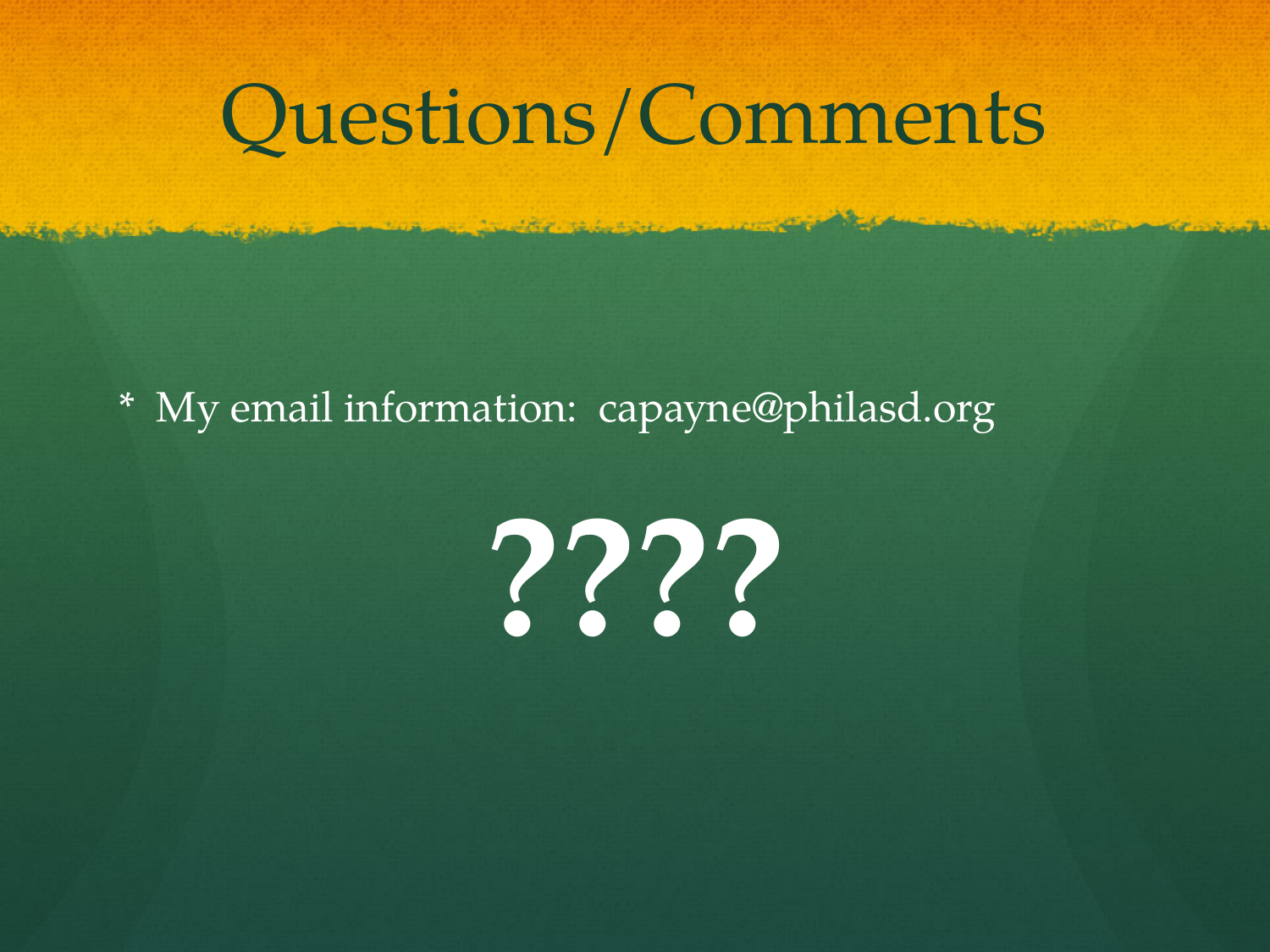

# Questions/Comments

*  My email information:  capayne@philasd.org
????